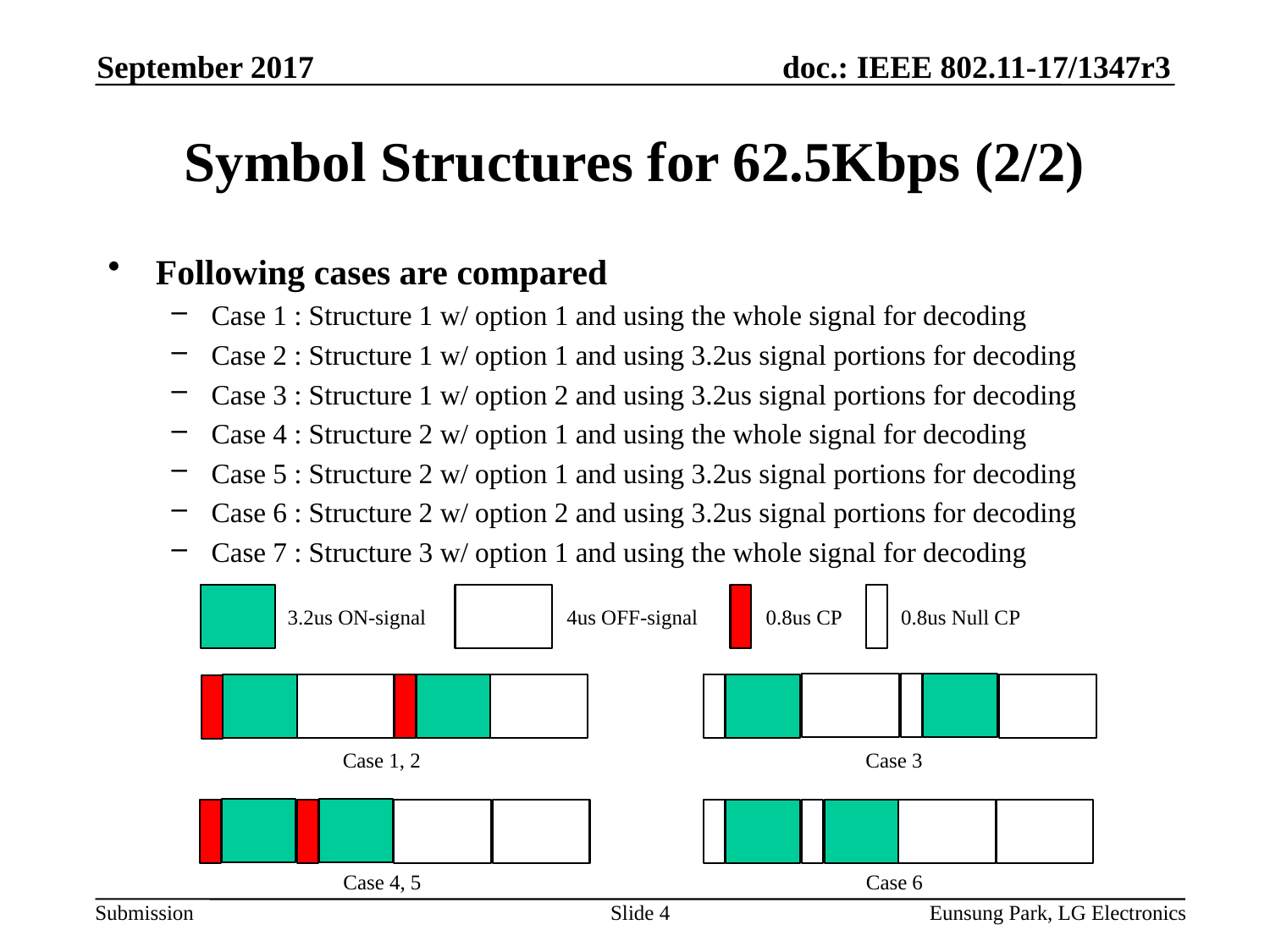

September 2017
# Symbol Structures for 62.5Kbps (2/2)
Following cases are compared
Case 1 : Structure 1 w/ option 1 and using the whole signal for decoding
Case 2 : Structure 1 w/ option 1 and using 3.2us signal portions for decoding
Case 3 : Structure 1 w/ option 2 and using 3.2us signal portions for decoding
Case 4 : Structure 2 w/ option 1 and using the whole signal for decoding
Case 5 : Structure 2 w/ option 1 and using 3.2us signal portions for decoding
Case 6 : Structure 2 w/ option 2 and using 3.2us signal portions for decoding
Case 7 : Structure 3 w/ option 1 and using the whole signal for decoding

3.2us ON-signal
0.8us CP
0.8us Null CP
4us OFF-signal

Case 1, 2
Case 3

Case 4, 5
Case 6
Slide 4
Eunsung Park, LG Electronics